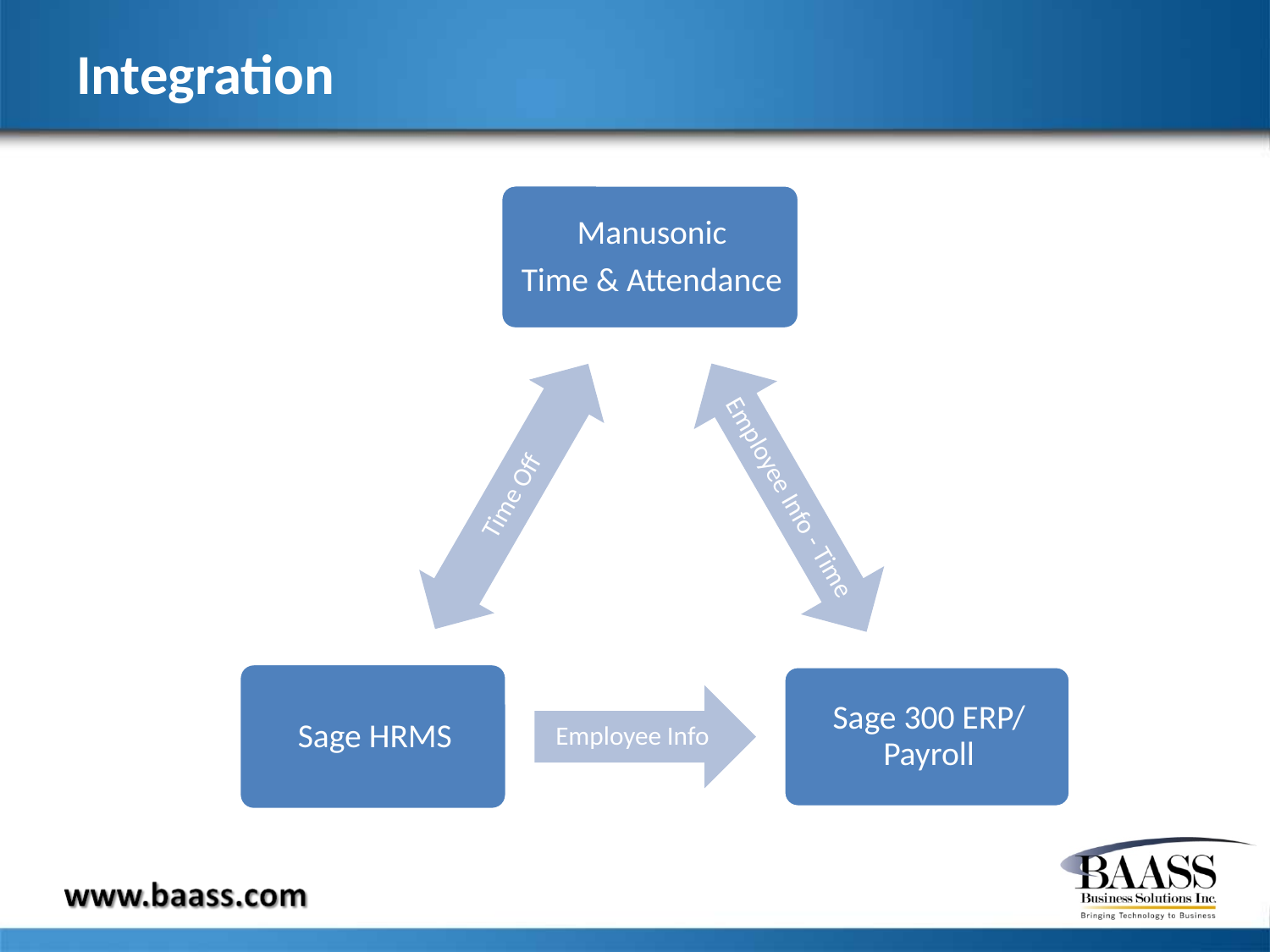

# Integration
Manusonic
Time & Attendance
Employee Info - Time
Sage 300 ERP/ Payroll
Employee Info
Sage HRMS
Time Off